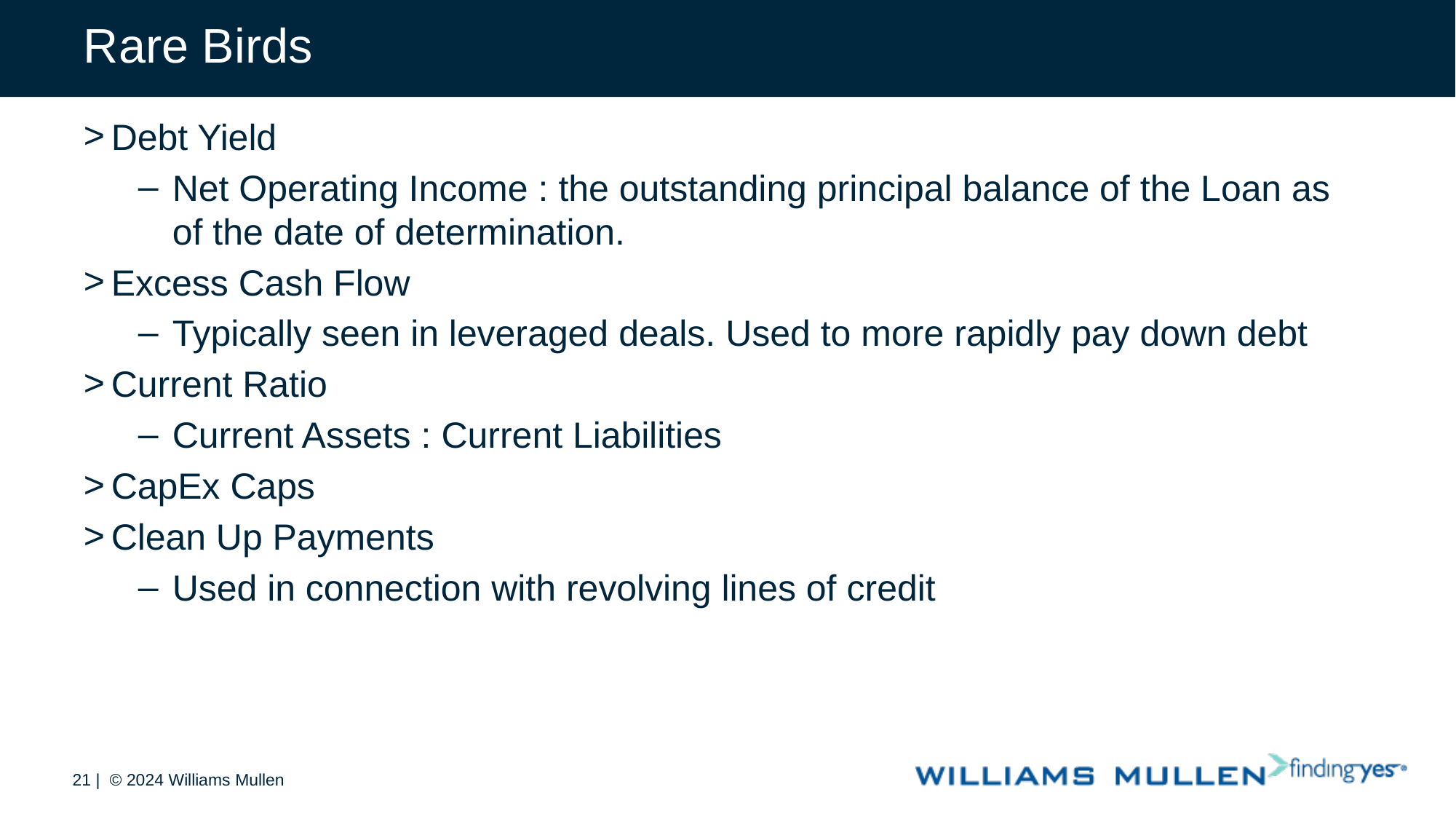

# Rare Birds
Debt Yield
Net Operating Income : the outstanding principal balance of the Loan as of the date of determination.
Excess Cash Flow
Typically seen in leveraged deals. Used to more rapidly pay down debt
Current Ratio
Current Assets : Current Liabilities
CapEx Caps
Clean Up Payments
Used in connection with revolving lines of credit